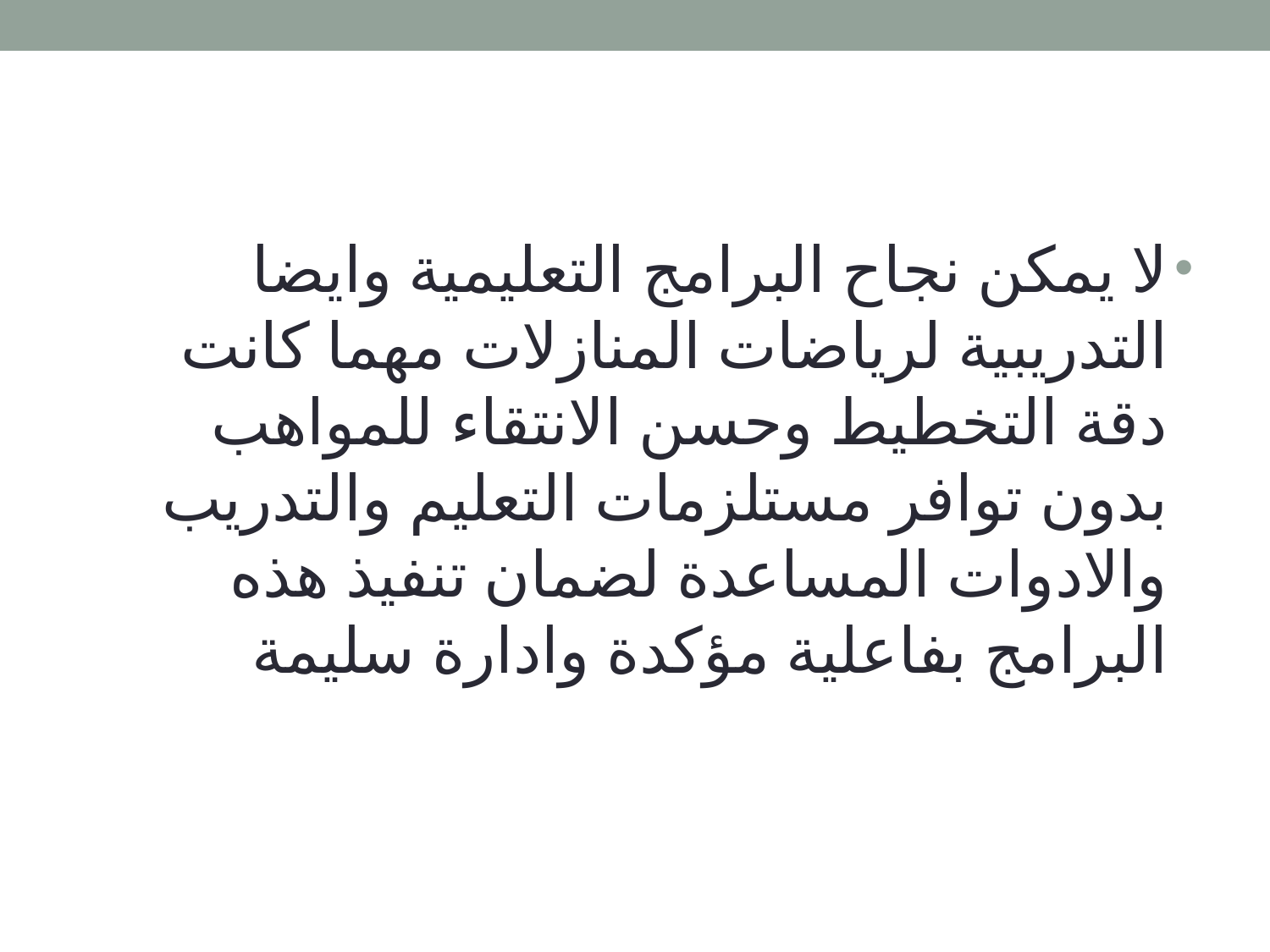

لا يمكن نجاح البرامج التعليمية وايضا التدريبية لرياضات المنازلات مهما كانت دقة التخطيط وحسن الانتقاء للمواهب بدون توافر مستلزمات التعليم والتدريب
والادوات المساعدة لضمان تنفيذ هذه البرامج بفاعلية مؤكدة وادارة سليمة